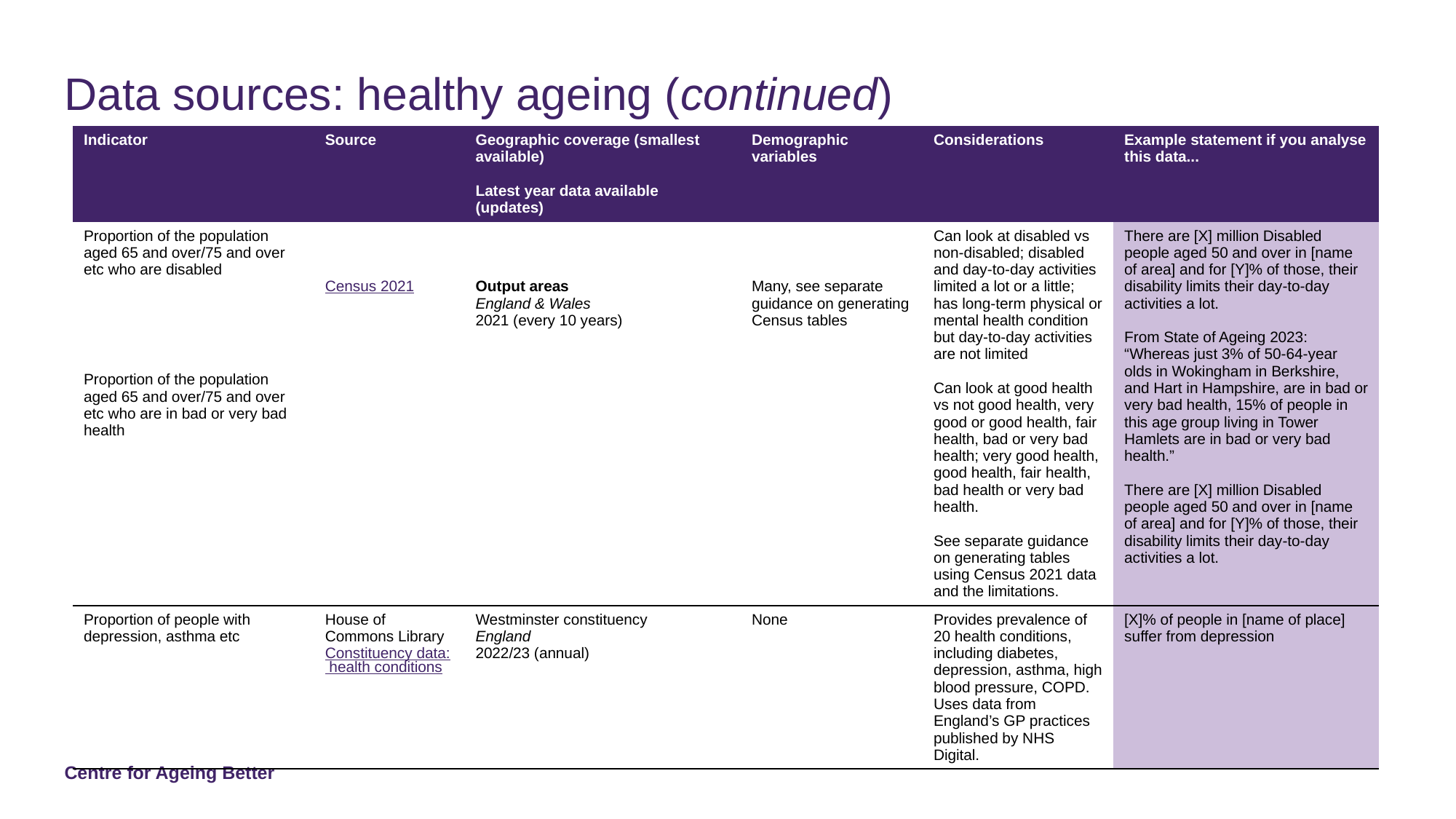

# Data sources: healthy ageing (continued)
| Indicator | Source | Geographic coverage (smallest available) Latest year data available (updates) | Demographic variables | Considerations | Example statement if you analyse this data... |
| --- | --- | --- | --- | --- | --- |
| Proportion of the population aged 65 and over/75 and over etc who are disabled | Census 2021 | Output areas England & Wales 2021 (every 10 years) | Many, see separate guidance on generating Census tables | Can look at disabled vs non-disabled; disabled and day-to-day activities limited a lot or a little; has long-term physical or mental health condition but day-to-day activities are not limited Can look at good health vs not good health, very good or good health, fair health, bad or very bad health; very good health, good health, fair health, bad health or very bad health. See separate guidance on generating tables using Census 2021 data and the limitations. | There are [X] million Disabled people aged 50 and over in [name of area] and for [Y]% of those, their disability limits their day-to-day activities a lot. From State of Ageing 2023: “Whereas just 3% of 50-64-year olds in Wokingham in Berkshire, and Hart in Hampshire, are in bad or very bad health, 15% of people in this age group living in Tower Hamlets are in bad or very bad health.” There are [X] million Disabled people aged 50 and over in [name of area] and for [Y]% of those, their disability limits their day-to-day activities a lot. |
| Proportion of the population aged 65 and over/75 and over etc who are in bad or very bad health |  |  |  |  |  |
|  |  |  |  |  |  |
| Proportion of people with depression, asthma etc | House of Commons Library Constituency data: health conditions | Westminster constituency England 2022/23 (annual) | None | Provides prevalence of 20 health conditions, including diabetes, depression, asthma, high blood pressure, COPD. Uses data from England’s GP practices published by NHS Digital. | [X]% of people in [name of place] suffer from depression |